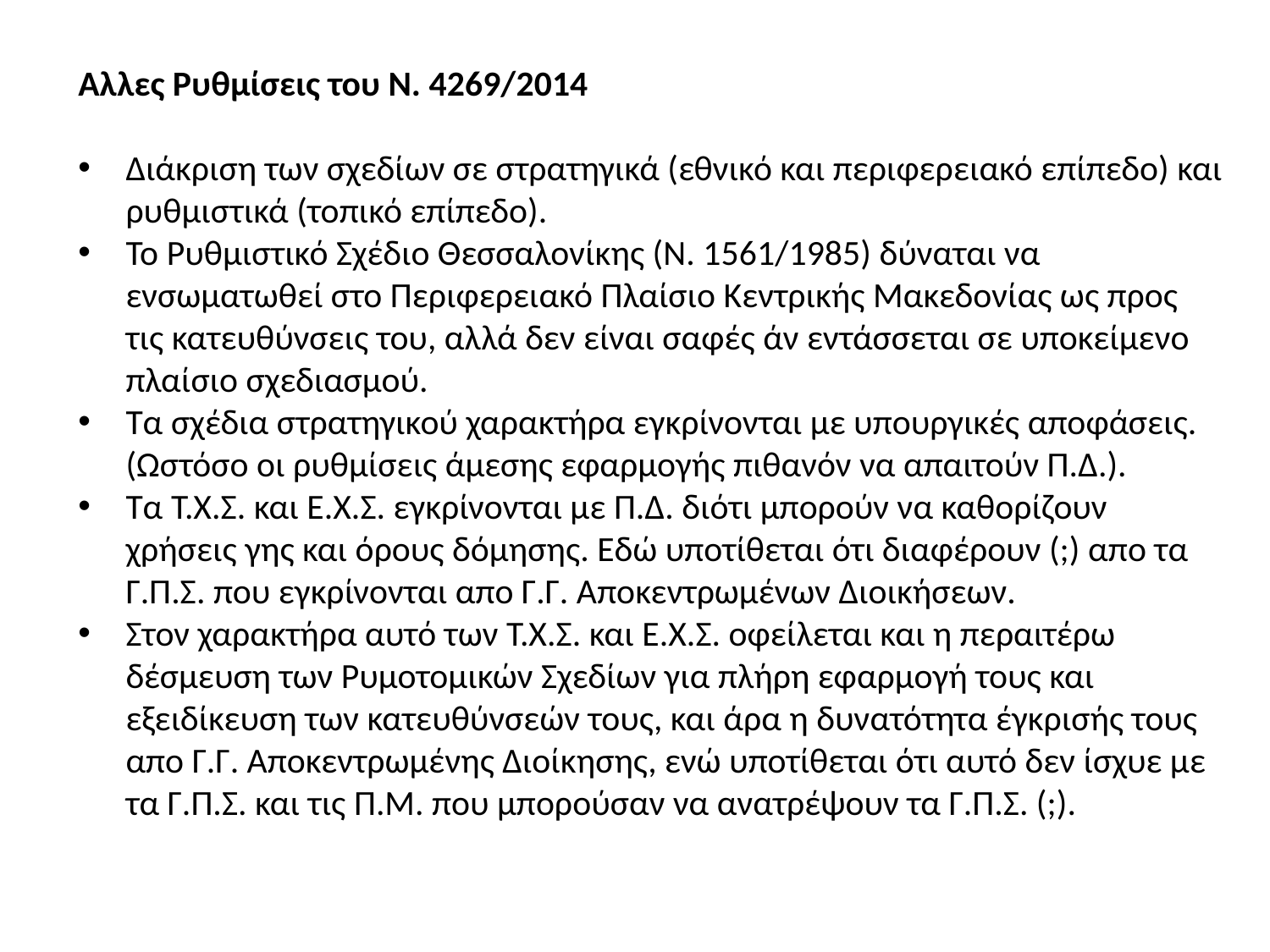

Αλλες Ρυθμίσεις του Ν. 4269/2014

Διάκριση των σχεδίων σε στρατηγικά (εθνικό και περιφερειακό επίπεδο) και ρυθμιστικά (τοπικό επίπεδο).
Το Ρυθμιστικό Σχέδιο Θεσσαλονίκης (Ν. 1561/1985) δύναται να ενσωματωθεί στο Περιφερειακό Πλαίσιο Κεντρικής Μακεδονίας ως προς τις κατευθύνσεις του, αλλά δεν είναι σαφές άν εντάσσεται σε υποκείμενο πλαίσιο σχεδιασμού.
Τα σχέδια στρατηγικού χαρακτήρα εγκρίνονται με υπουργικές αποφάσεις. (Ωστόσο οι ρυθμίσεις άμεσης εφαρμογής πιθανόν να απαιτούν Π.Δ.).
Τα Τ.Χ.Σ. και Ε.Χ.Σ. εγκρίνονται με Π.Δ. διότι μπορούν να καθορίζουν χρήσεις γης και όρους δόμησης. Εδώ υποτίθεται ότι διαφέρουν (;) απο τα Γ.Π.Σ. που εγκρίνονται απο Γ.Γ. Αποκεντρωμένων Διοικήσεων.
Στον χαρακτήρα αυτό των Τ.Χ.Σ. και Ε.Χ.Σ. οφείλεται και η περαιτέρω δέσμευση των Ρυμοτομικών Σχεδίων για πλήρη εφαρμογή τους και εξειδίκευση των κατευθύνσεών τους, και άρα η δυνατότητα έγκρισής τους απο Γ.Γ. Αποκεντρωμένης Διοίκησης, ενώ υποτίθεται ότι αυτό δεν ίσχυε με τα Γ.Π.Σ. και τις Π.Μ. που μπορούσαν να ανατρέψουν τα Γ.Π.Σ. (;).